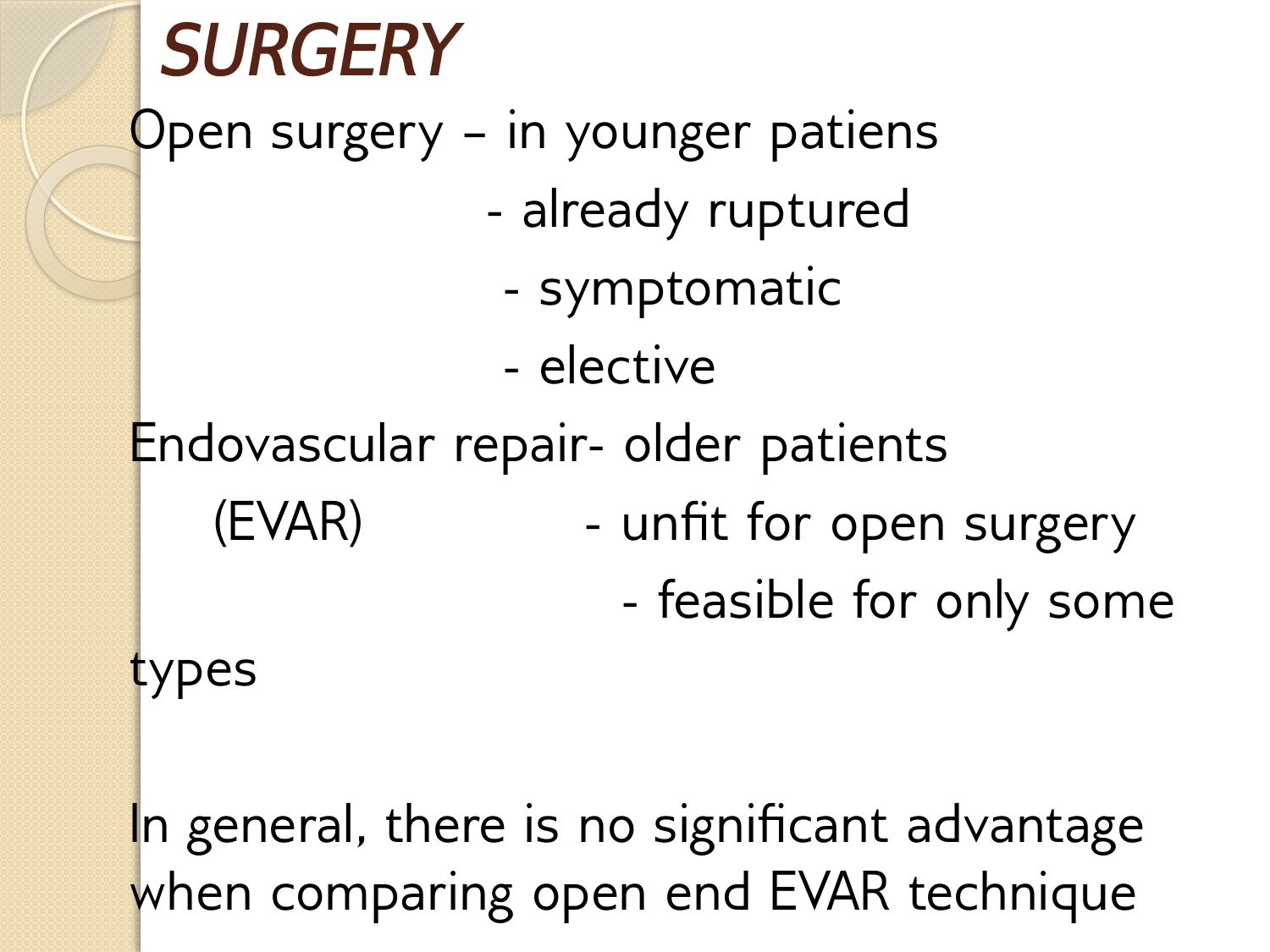

# SURGERY
Open surgery – in younger patiens
                     - already ruptured
                      - symptomatic
                      - elective
Endovascular repair- older patients
     (EVAR)             - unfit for open surgery
                             - feasible for only some types

In general, there is no significant advantage when comparing open end EVAR technique